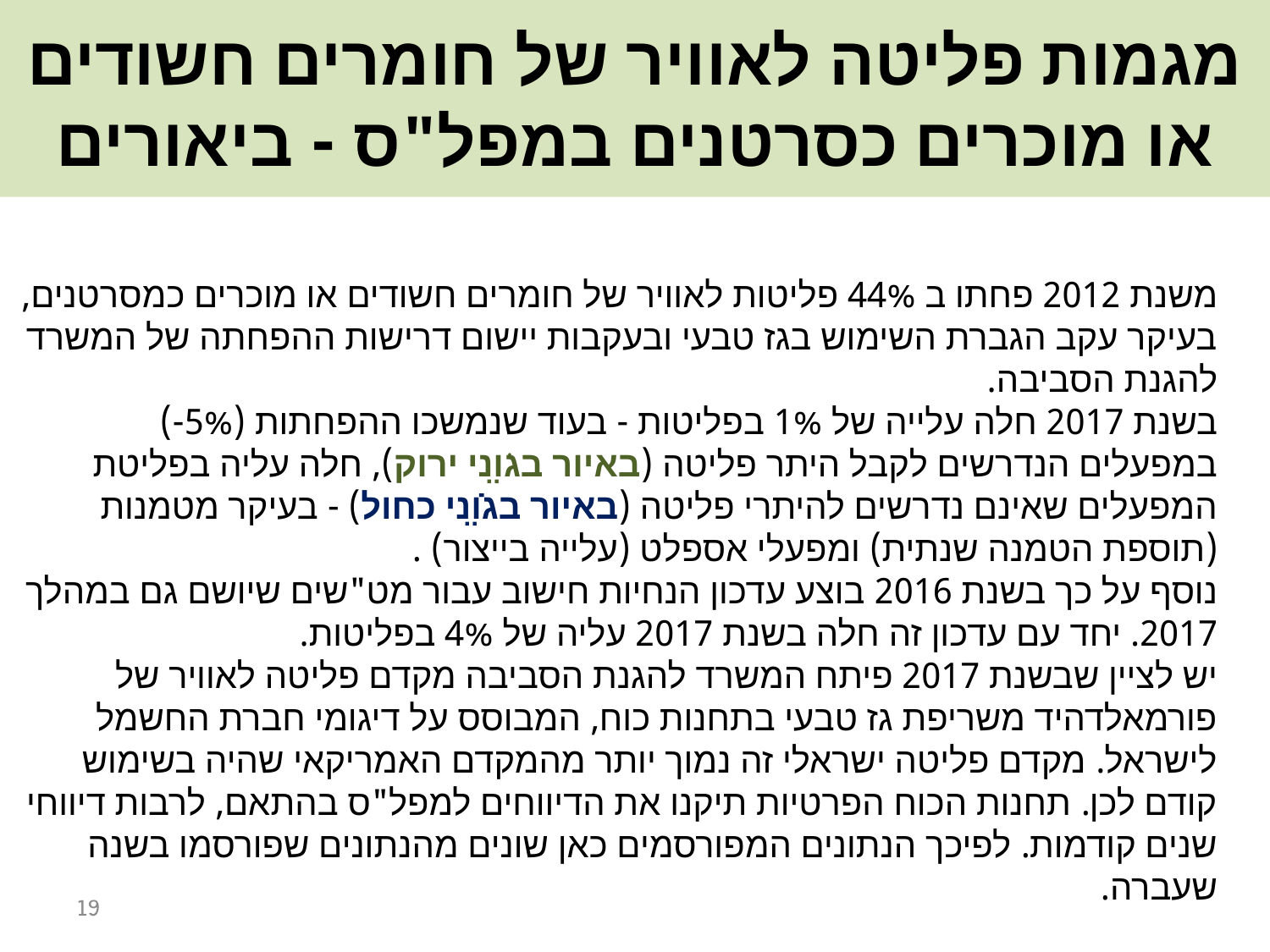

# מגמות פליטה לאוויר של חומרים חשודים או מוכרים כסרטנים במפל"ס - ביאורים
משנת 2012 פחתו ב 44% פליטות לאוויר של חומרים חשודים או מוכרים כמסרטנים, בעיקר עקב הגברת השימוש בגז טבעי ובעקבות יישום דרישות ההפחתה של המשרד להגנת הסביבה.
בשנת 2017 חלה עלייה של 1% בפליטות - בעוד שנמשכו ההפחתות (5%-) במפעלים הנדרשים לקבל היתר פליטה (באיור בג͘ו̤ני ירוק), חלה עליה בפליטת המפעלים שאינם נדרשים להיתרי פליטה (באיור בג̇ו̤ני כחול) - בעיקר מטמנות (תוספת הטמנה שנתית) ומפעלי אספלט (עלייה בייצור) .
נוסף על כך בשנת 2016 בוצע עדכון הנחיות חישוב עבור מט"שים שיושם גם במהלך 2017. יחד עם עדכון זה חלה בשנת 2017 עליה של 4% בפליטות.
יש לציין שבשנת 2017 פיתח המשרד להגנת הסביבה מקדם פליטה לאוויר של פורמאלדהיד משריפת גז טבעי בתחנות כוח, המבוסס על דיגומי חברת החשמל לישראל. מקדם פליטה ישראלי זה נמוך יותר מהמקדם האמריקאי שהיה בשימוש קודם לכן. תחנות הכוח הפרטיות תיקנו את הדיווחים למפל"ס בהתאם, לרבות דיווחי שנים קודמות. לפיכך הנתונים המפורסמים כאן שונים מהנתונים שפורסמו בשנה שעברה.
19